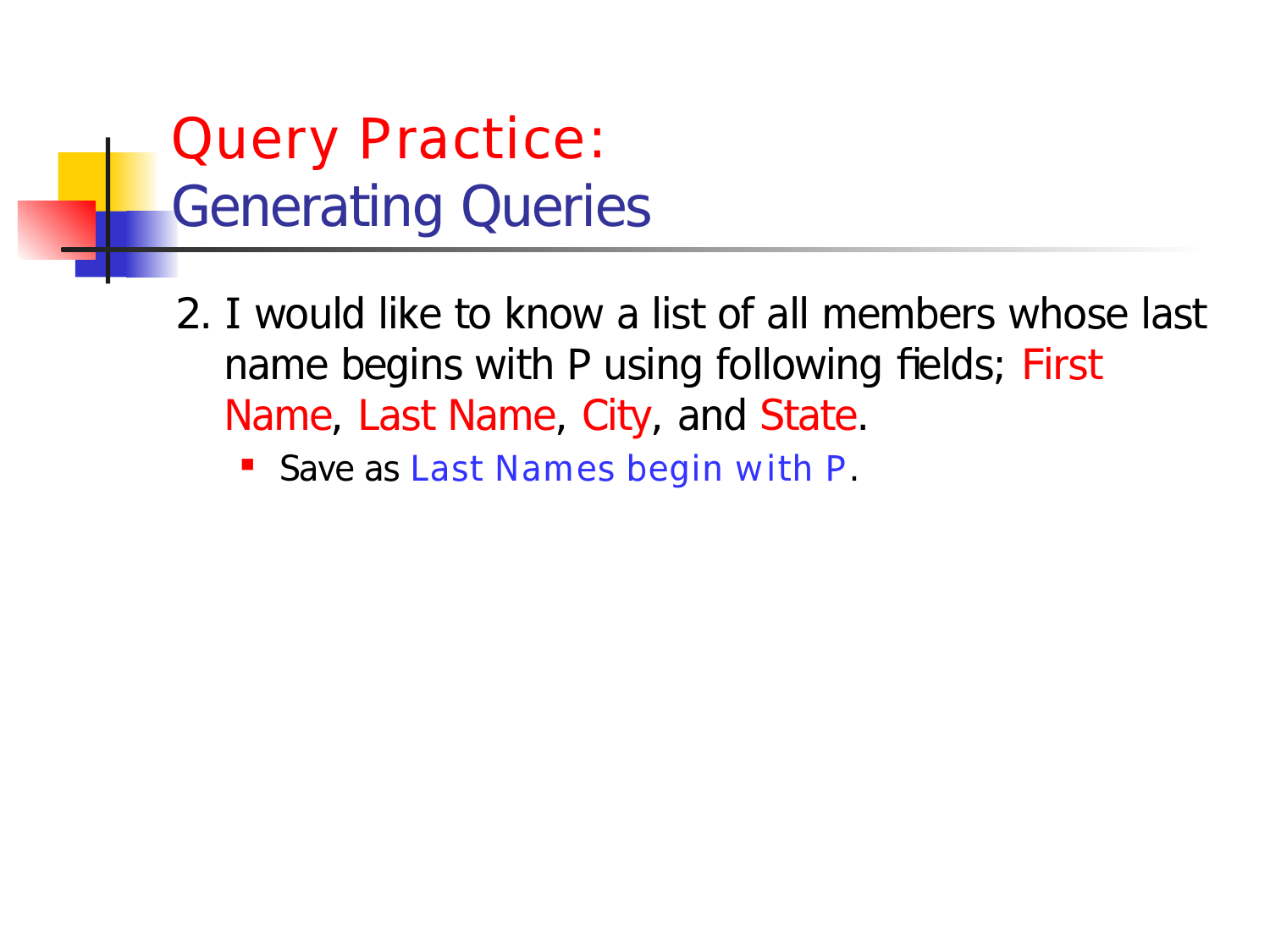

# Query Practice: Generating Queries
2. I would like to know a list of all members whose last name begins with P using following fields; First Name, Last Name, City, and State.
Save as Last Names begin with P.